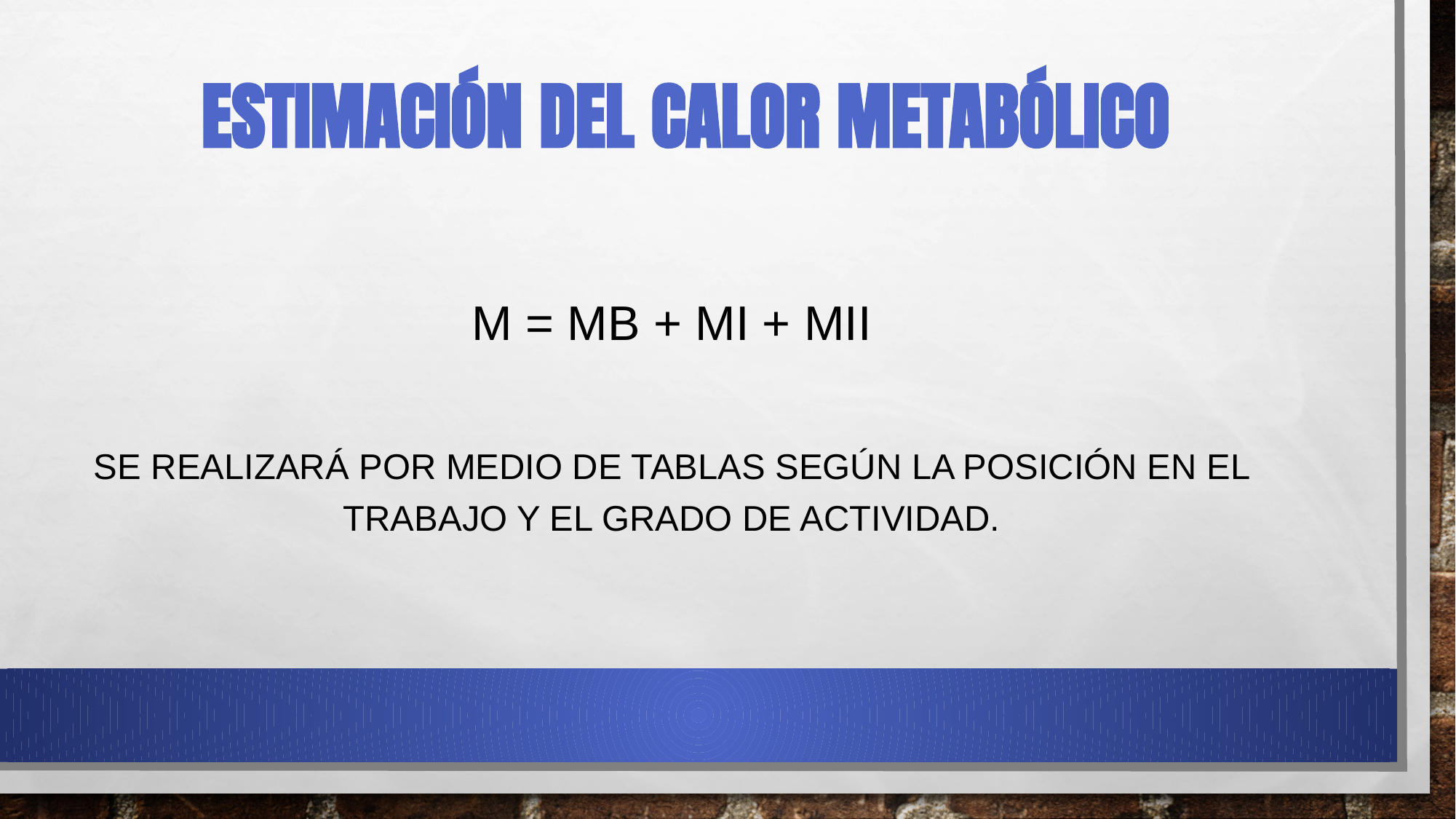

# Estimación DEL CALOR Metabólico
M = MB + MI + MII
Se realizará por medio de tablas según la posición en el trabajo y el grado de actividad.